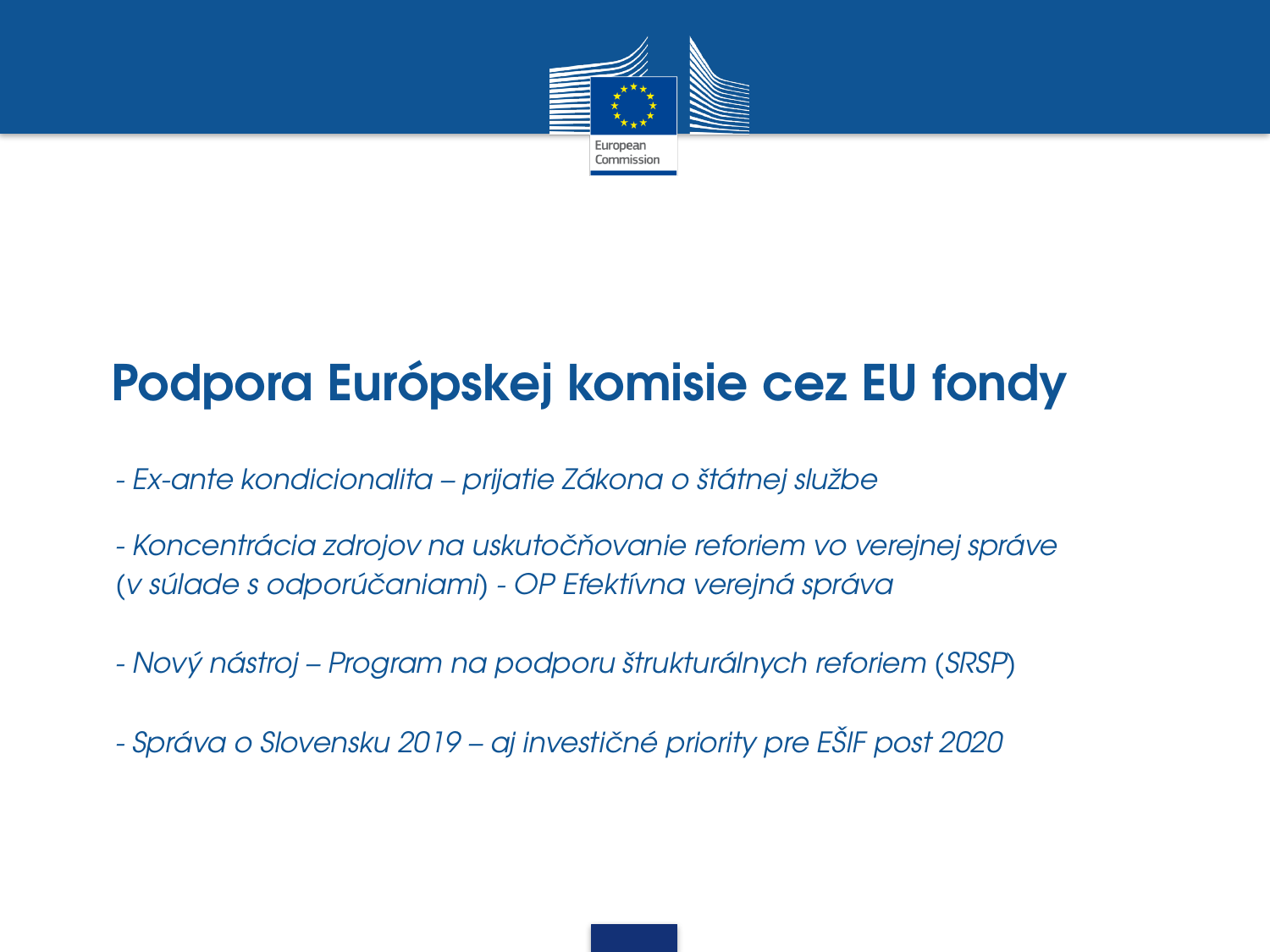

# Podpora Európskej komisie cez EU fondy

- Ex-ante kondicionalita – prijatie Zákona o štátnej službe

- Koncentrácia zdrojov na uskutočňovanie reforiem vo verejnej správe
(v súlade s odporúčaniami) - OP Efektívna verejná správa

- Nový nástroj – Program na podporu štrukturálnych reforiem (SRSP)

- Správa o Slovensku 2019 – aj investičné priority pre EŠIF post 2020